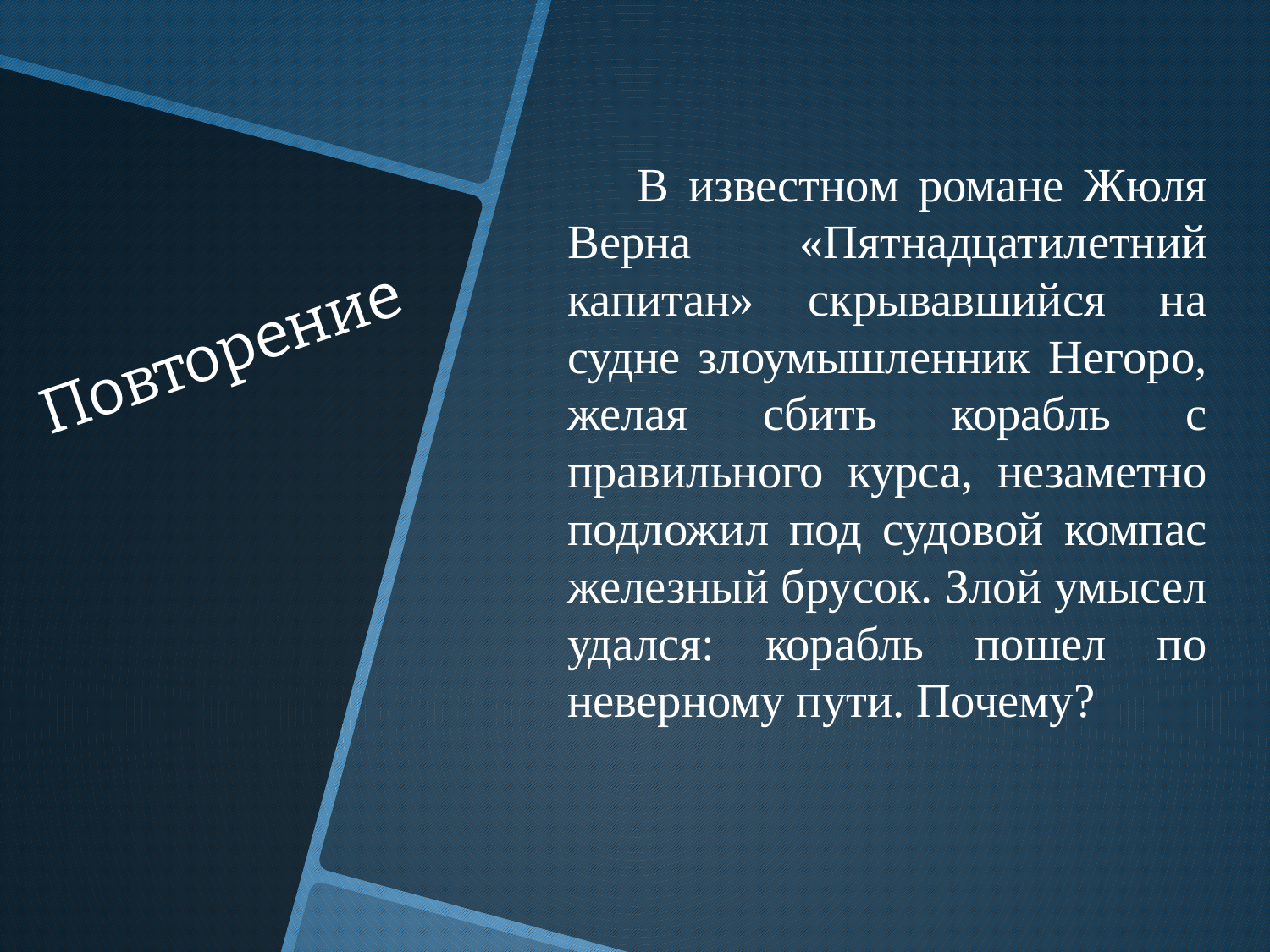

В известном романе Жюля Верна «Пятнадцатилетний капитан» скрывавшийся на судне злоумышленник Негоро, желая сбить корабль с правильного курса, незаметно подложил под судовой компас железный брусок. Злой умысел удался: корабль пошел по неверному пути. Почему?
Повторение